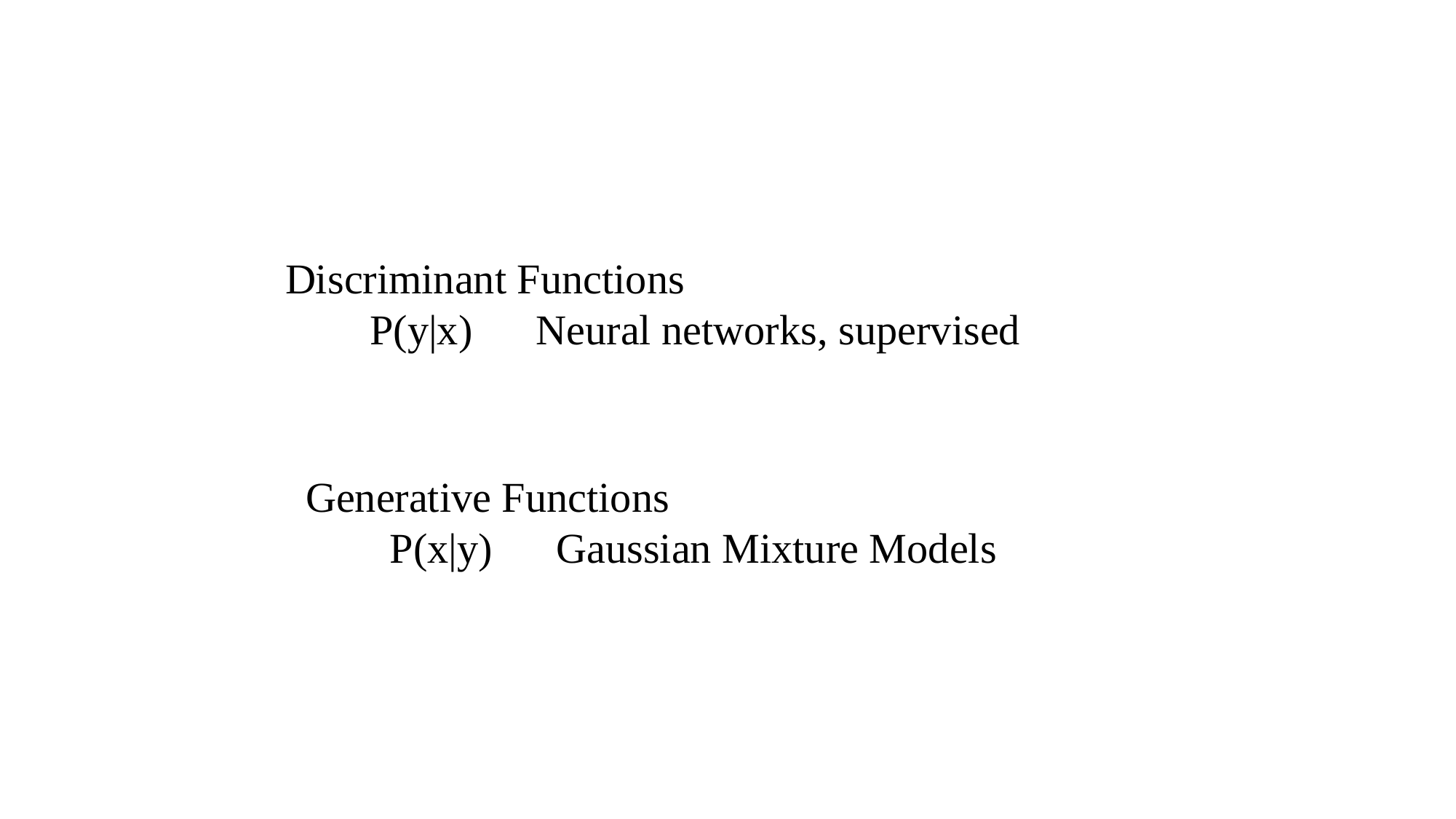

Discriminant Functions
        P(y|x)      Neural networks, supervised
Generative Functions
        P(x|y)      Gaussian Mixture Models